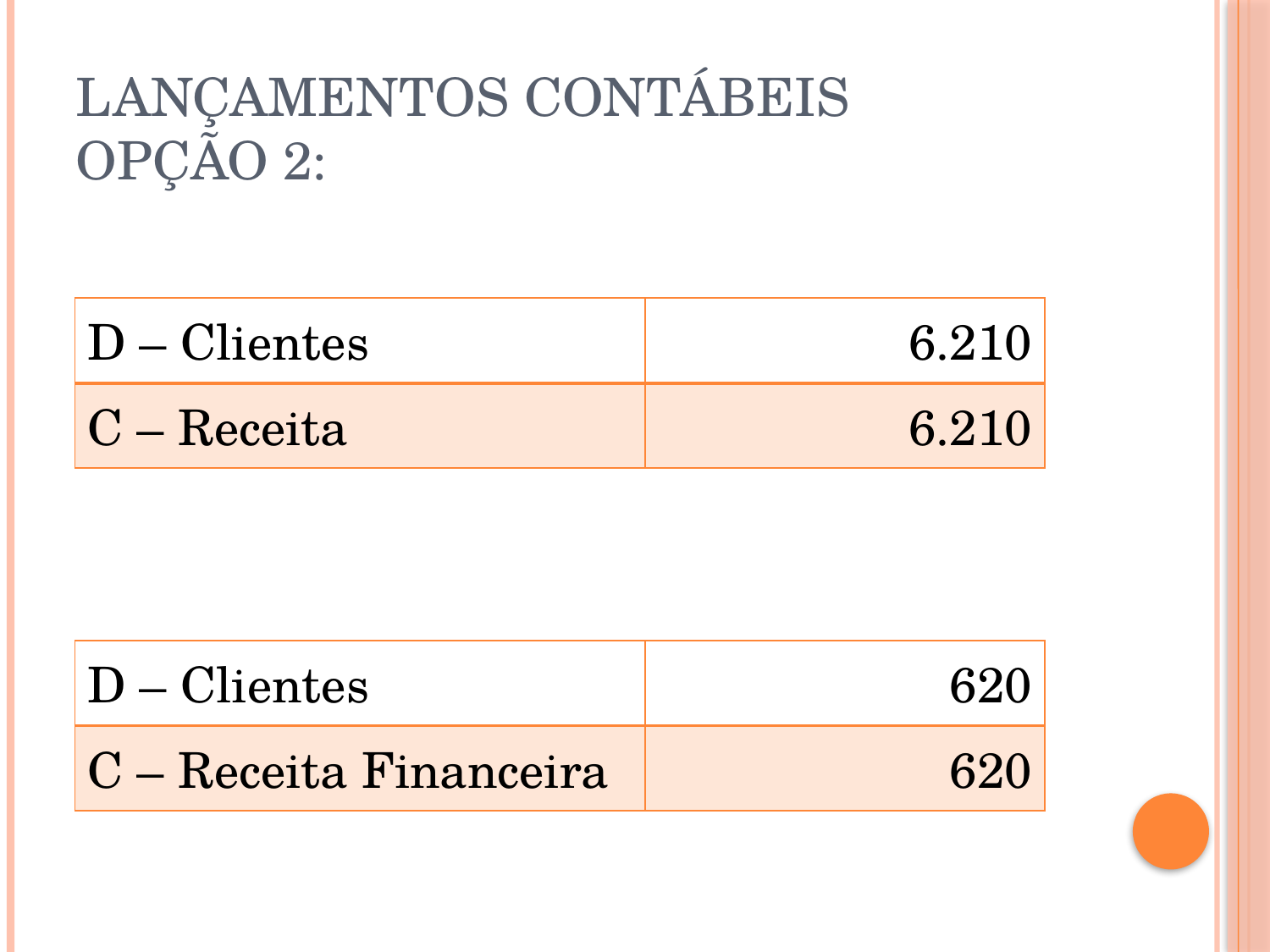

# Lançamentos Contábeis Opção 2:
| D – Clientes | 6.210 |
| --- | --- |
| C – Receita | 6.210 |
| D – Clientes | 620 |
| --- | --- |
| C – Receita Financeira | 620 |